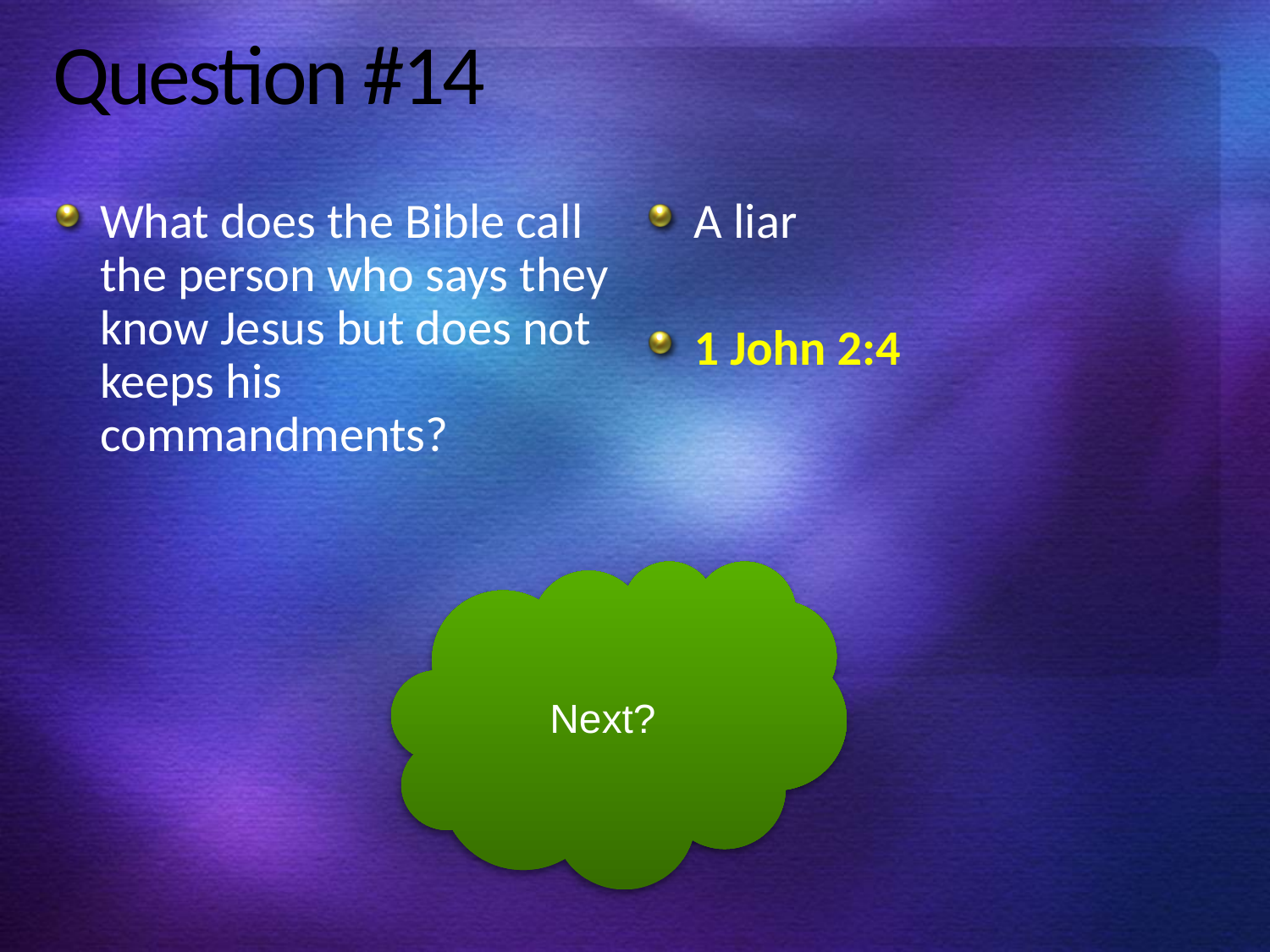

# Question #14
What does the Bible call the person who says they know Jesus but does not keeps his commandments?
A liar

1 John 2:4
Next?